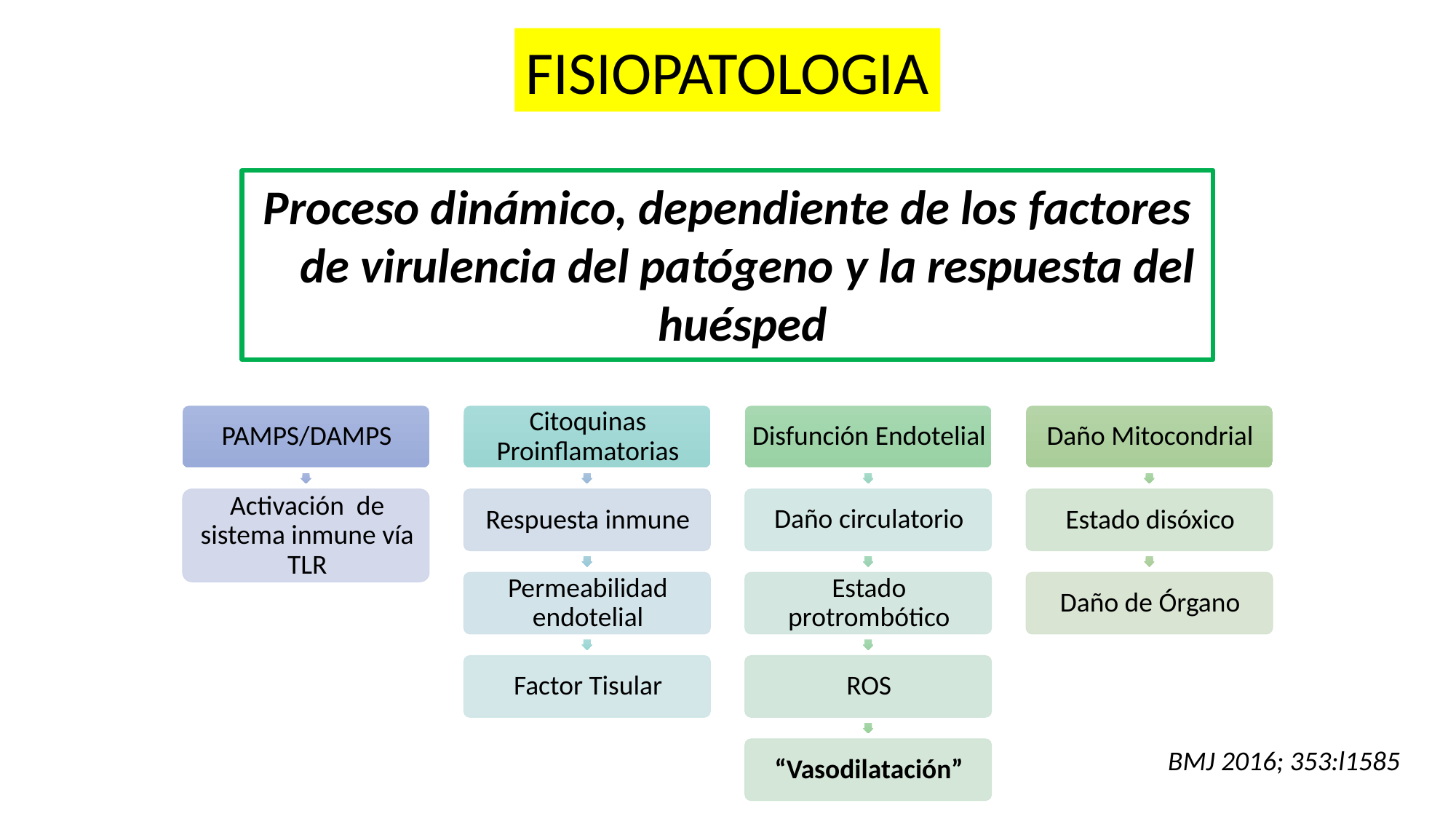

Fisiopatología
FISIOPATOLOGIA
Proceso dinámico, dependiente de los factores de virulencia del patógeno y la respuesta del huésped
PAMPS/DAMPS
Activación  de sistema inmune vía TLR
Citoquinas Proinflamatorias
Respuesta inmune
Permeabilidad endotelial
Factor Tisular
Disfunción Endotelial
Daño circulatorio
Estado protrombótico
ROS
“Vasodilatación”
Daño Mitocondrial
Estado disóxico
Daño de Órgano
BMJ 2016; 353:l1585